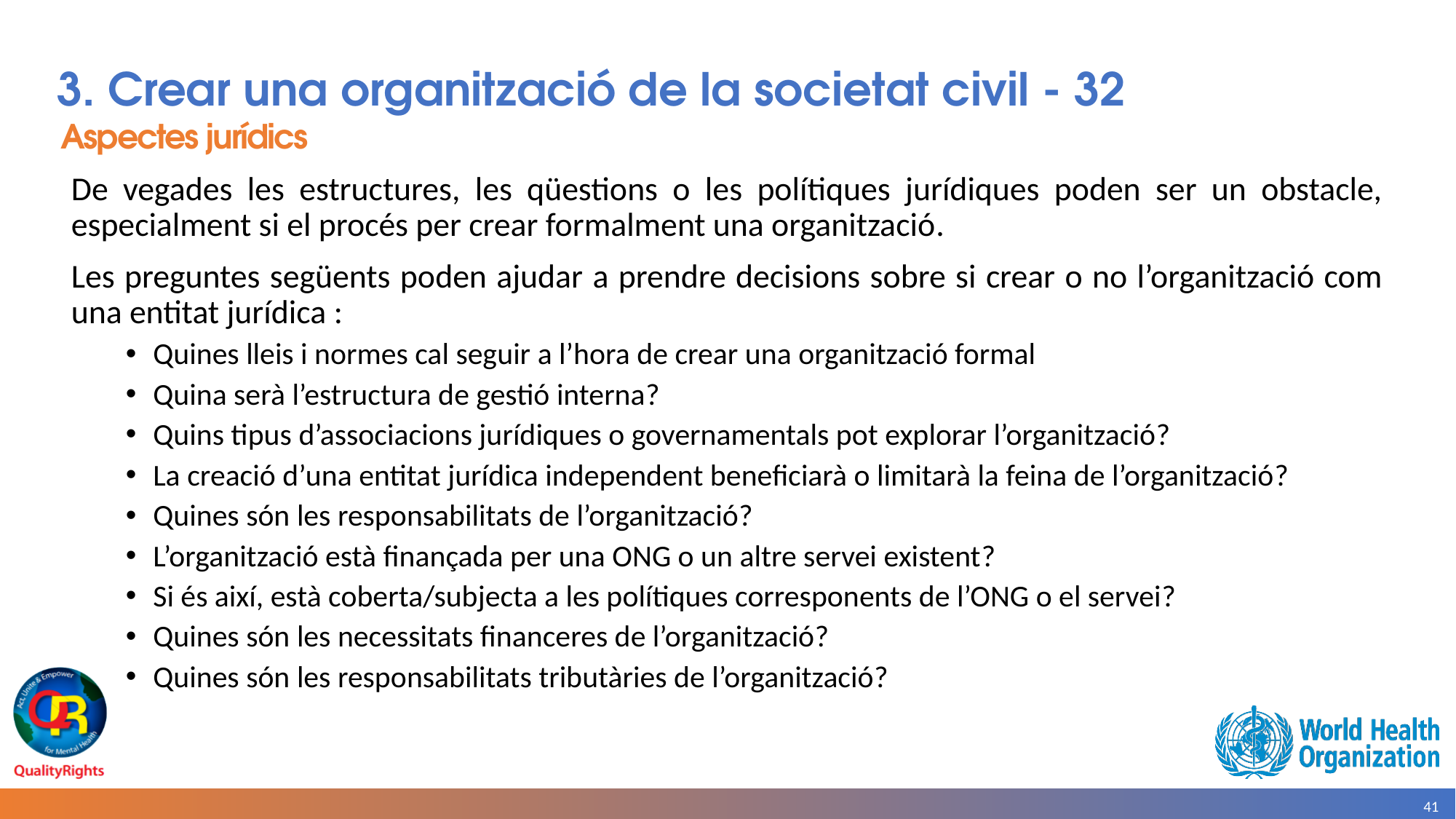

# 3. Crear una organització de la societat civil - 32
Aspectes jurídics
De vegades les estructures, les qüestions o les polítiques jurídiques poden ser un obstacle, especialment si el procés per crear formalment una organització.
Les preguntes següents poden ajudar a prendre decisions sobre si crear o no l’organització com una entitat jurídica :
Quines lleis i normes cal seguir a l’hora de crear una organització formal
Quina serà l’estructura de gestió interna?
Quins tipus d’associacions jurídiques o governamentals pot explorar l’organització?
La creació d’una entitat jurídica independent beneficiarà o limitarà la feina de l’organització?
Quines són les responsabilitats de l’organització?
L’organització està finançada per una ONG o un altre servei existent?
Si és així, està coberta/subjecta a les polítiques corresponents de l’ONG o el servei?
Quines són les necessitats financeres de l’organització?
Quines són les responsabilitats tributàries de l’organització?